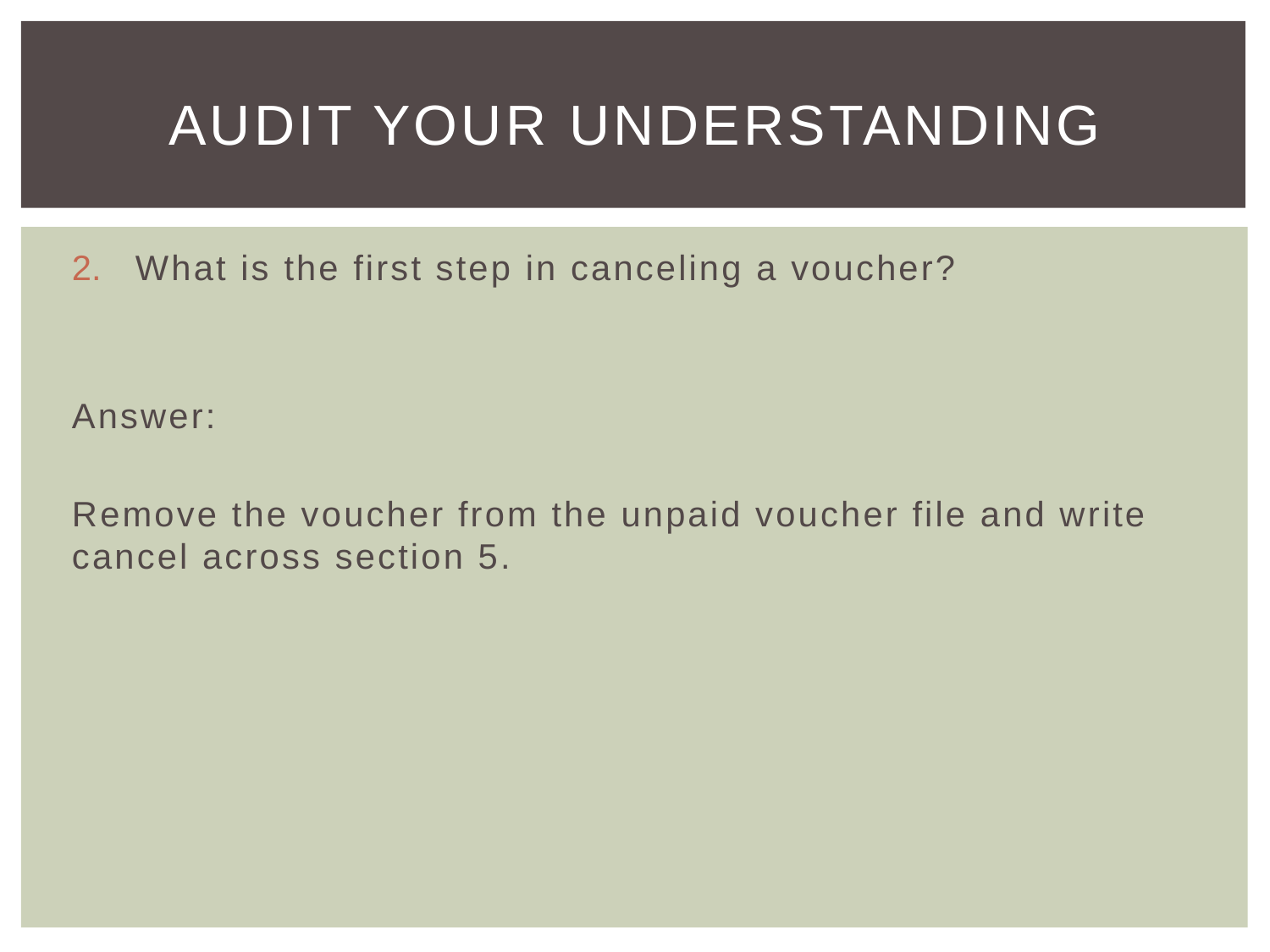

# Audit your understanding
What is the first step in canceling a voucher?

Answer:

Remove the voucher from the unpaid voucher file and write cancel across section 5.